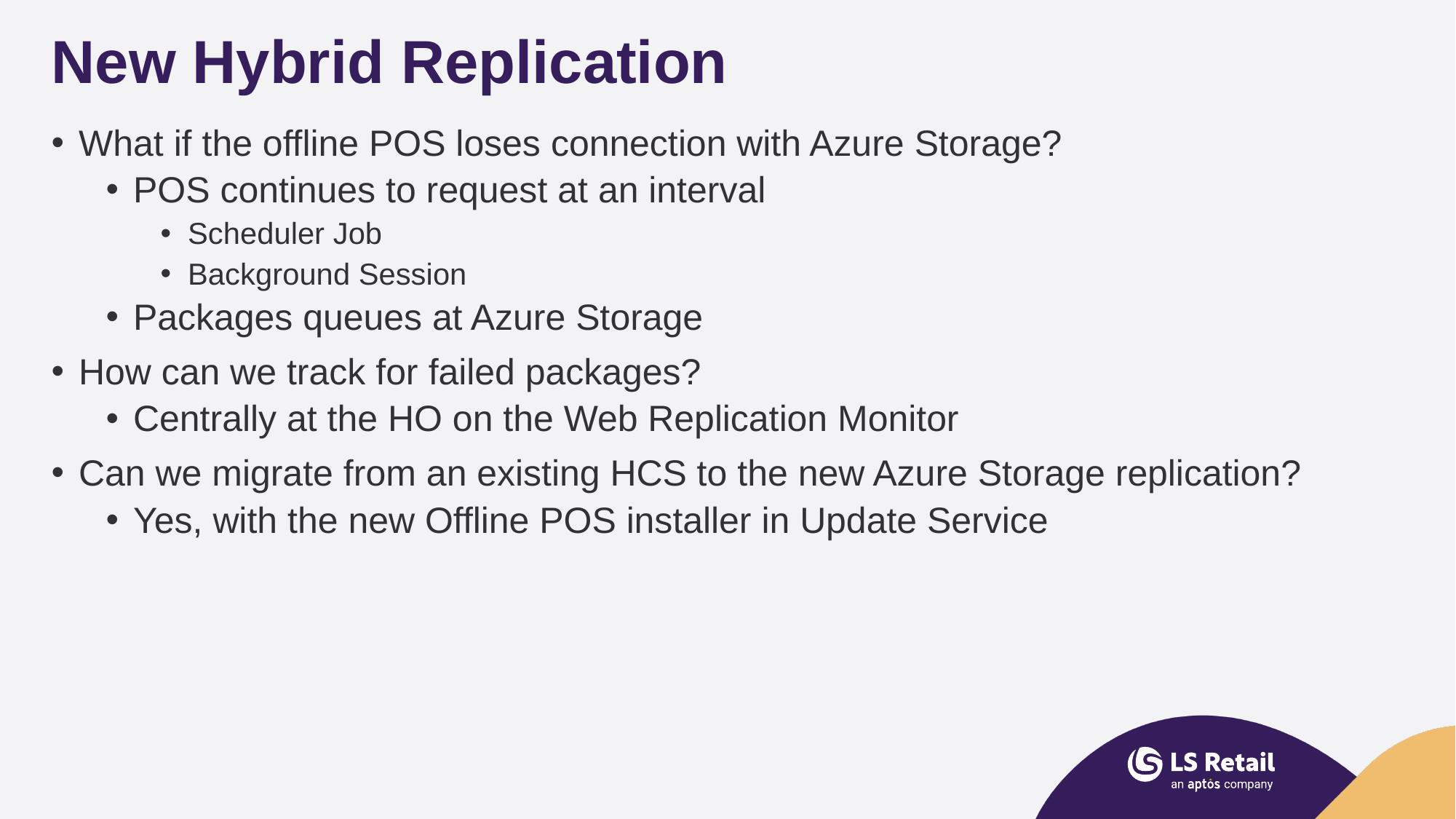

# New Hybrid Replication
What if the offline POS loses connection with Azure Storage?
POS continues to request at an interval
Scheduler Job
Background Session
Packages queues at Azure Storage
How can we track for failed packages?
Centrally at the HO on the Web Replication Monitor
Can we migrate from an existing HCS to the new Azure Storage replication?
Yes, with the new Offline POS installer in Update Service